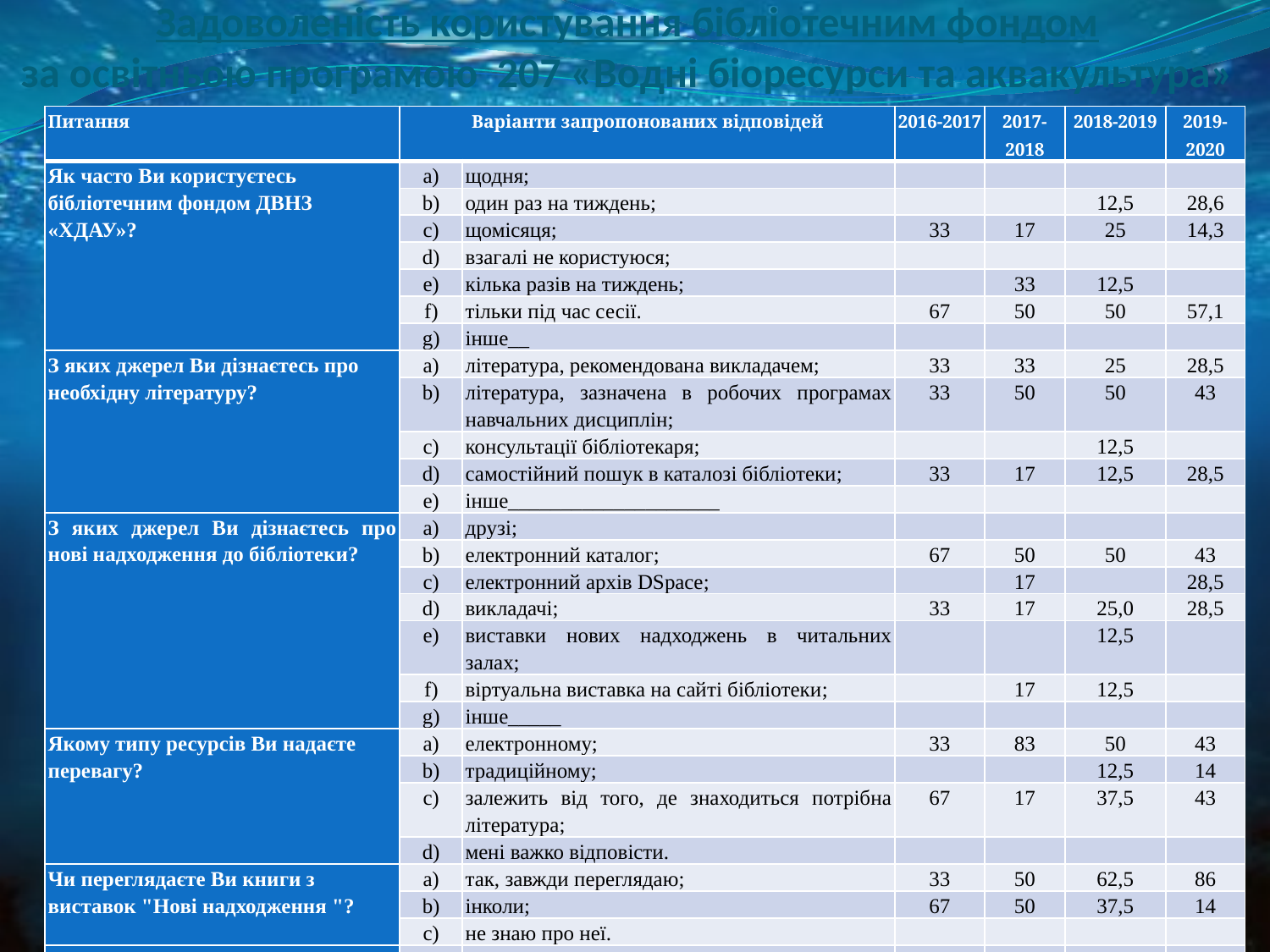

# Задоволеність користування бібліотечним фондом за освітньою програмою  207 «Водні біоресурси та аквакультура»
| Питання | Варіанти запропонованих відповідей |  | 2016-2017 | 2017-2018 | 2018-2019 | 2019-2020 |
| --- | --- | --- | --- | --- | --- | --- |
| Як часто Ви користуєтесь бібліотечним фондом ДВНЗ «ХДАУ»? | а) | щодня; |  |  |  |  |
|  | b) | один раз на тиждень; |  |  | 12,5 | 28,6 |
|  | с) | щомісяця; | 33 | 17 | 25 | 14,3 |
|  | d) | взагалі не користуюся; |  |  |  |  |
|  | е) | кілька разів на тиждень; |  | 33 | 12,5 |  |
|  | f) | тільки під час сесії. | 67 | 50 | 50 | 57,1 |
|  | g) | інше\_\_ |  |  |  |  |
| З яких джерел Ви дізнаєтесь про необхідну літературу? | а) | література, рекомендована викладачем; | 33 | 33 | 25 | 28,5 |
|  | b) | література, зазначена в робочих програмах навчальних дисциплін; | 33 | 50 | 50 | 43 |
|  | с) | консультації бібліотекаря; |  |  | 12,5 |  |
|  | d) | самостійний пошук в каталозі бібліотеки; | 33 | 17 | 12,5 | 28,5 |
|  | е) | інше\_\_\_\_\_\_\_\_\_\_\_\_\_\_\_\_\_\_\_\_ |  |  |  |  |
| З яких джерел Ви дізнаєтесь про нові надходження до бібліотеки? | а) | друзі; |  |  |  |  |
|  | b) | електронний каталог; | 67 | 50 | 50 | 43 |
|  | с) | електронний архів DSpace; |  | 17 |  | 28,5 |
|  | d) | викладачі; | 33 | 17 | 25,0 | 28,5 |
|  | е) | виставки нових надходжень в читальних залах; |  |  | 12,5 |  |
|  | f) | віртуальна виставка на сайті бібліотеки; |  | 17 | 12,5 |  |
|  | g) | інше\_\_\_\_\_ |  |  |  |  |
| Якому типу ресурсів Ви надаєте перевагу? | а) | електронному; | 33 | 83 | 50 | 43 |
|  | b) | традиційному; |  |  | 12,5 | 14 |
|  | с) | залежить від того, де знаходиться потрібна література; | 67 | 17 | 37,5 | 43 |
|  | d) | мені важко відповісти. |  |  |  |  |
| Чи переглядаєте Ви книги з виставок "Нові надходження "? | а) | так, завжди переглядаю; | 33 | 50 | 62,5 | 86 |
|  | b) | інколи; | 67 | 50 | 37,5 | 14 |
|  | с) | не знаю про неї. |  |  |  |  |
| Чи користуєтесь Ви послугою "Методичні матеріали до курсів" у Веб-середовищі Moodle? | а) | так, постійно користуюся; | 33 | 83 | 37,5 | 43 |
|  | b) | інколи; | 67 | 17 | 62,5 | 57 |
|  | с) | не знаю про неї. |  |  |  |  |